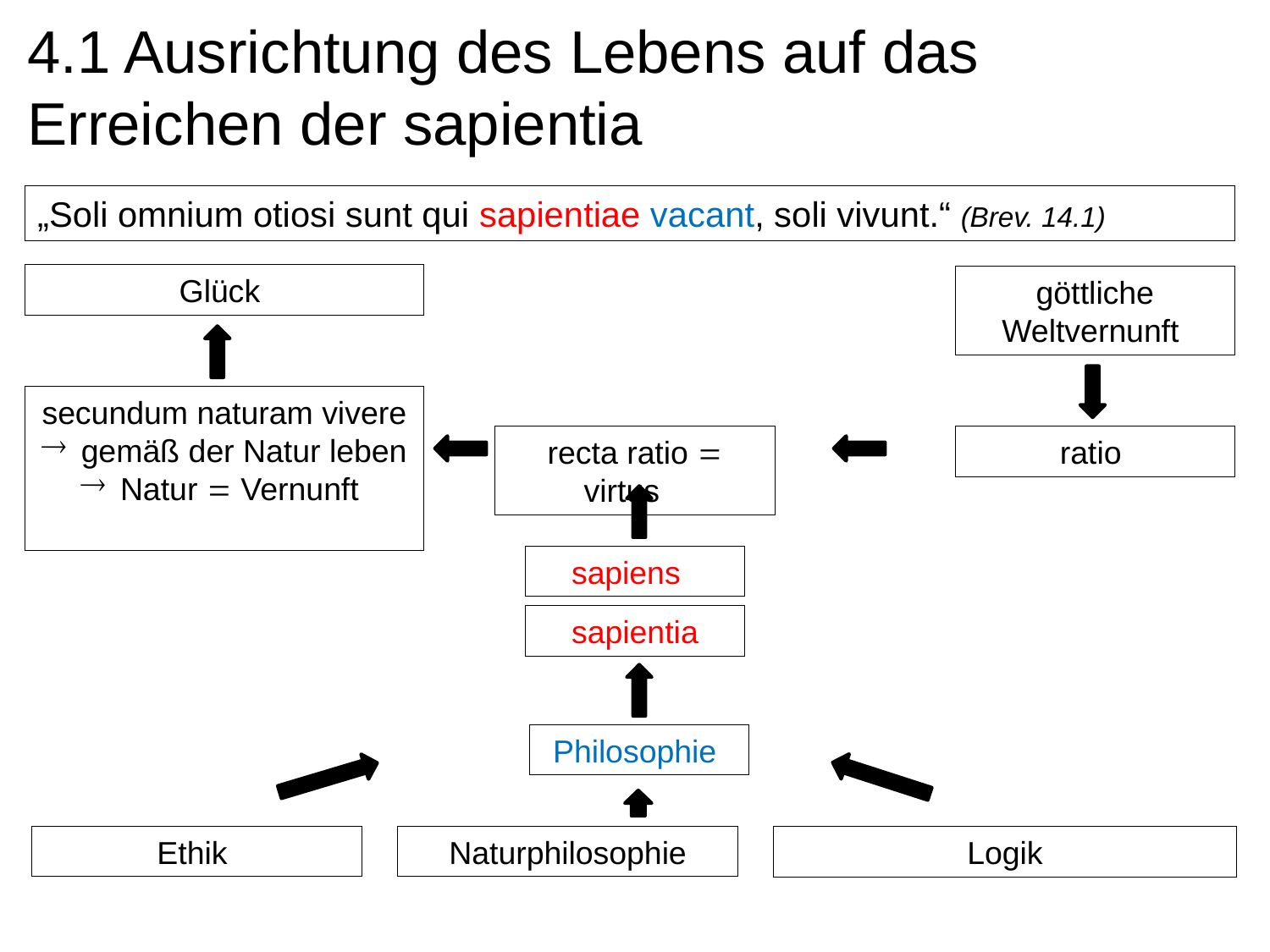

# 4.1 Ausrichtung des Lebens auf das Erreichen der sapientia
„Soli omnium otiosi sunt qui sapientiae vacant, soli vivunt.“ (Brev. 14.1)
Glück
göttliche Weltvernunft

secundum naturam vivere
gemäß der Natur leben
Natur = Vernunft

recta ratio = virtus
ratio

sapiens
sapientia

Philosophie

Ethik
Naturphilosophie
Logik